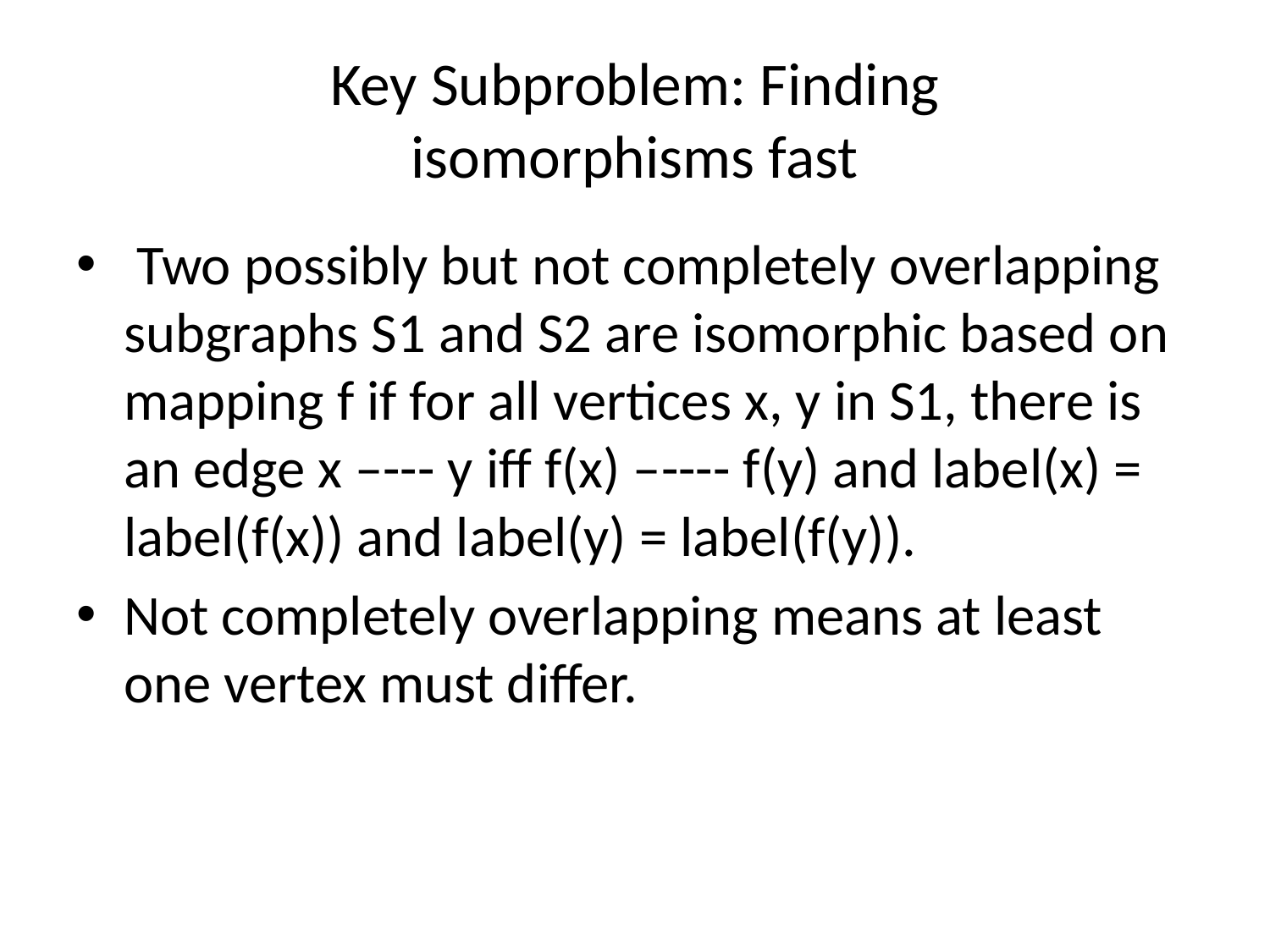

# Key Subproblem: Finding isomorphisms fast
 Two possibly but not completely overlapping subgraphs S1 and S2 are isomorphic based on mapping f if for all vertices x, y in S1, there is an edge x –--- y iff f(x) –---- f(y) and label(x) = label(f(x)) and label(y) = label(f(y)).
Not completely overlapping means at least one vertex must differ.